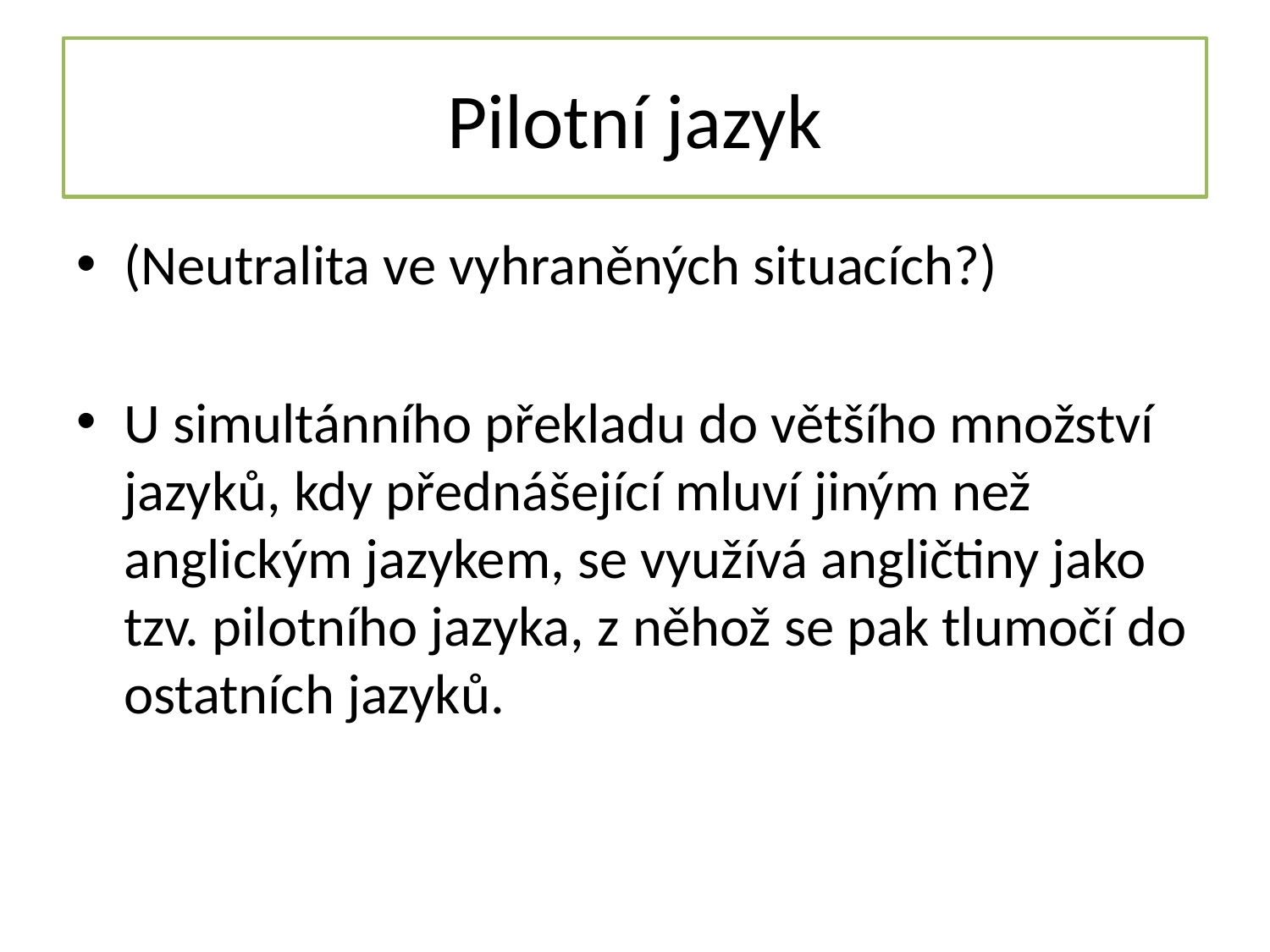

# Pilotní jazyk
(Neutralita ve vyhraněných situacích?)

U simultánního překladu do většího množství jazyků, kdy přednášející mluví jiným než anglickým jazykem, se využívá angličtiny jako tzv. pilotního jazyka, z něhož se pak tlumočí do ostatních jazyků.